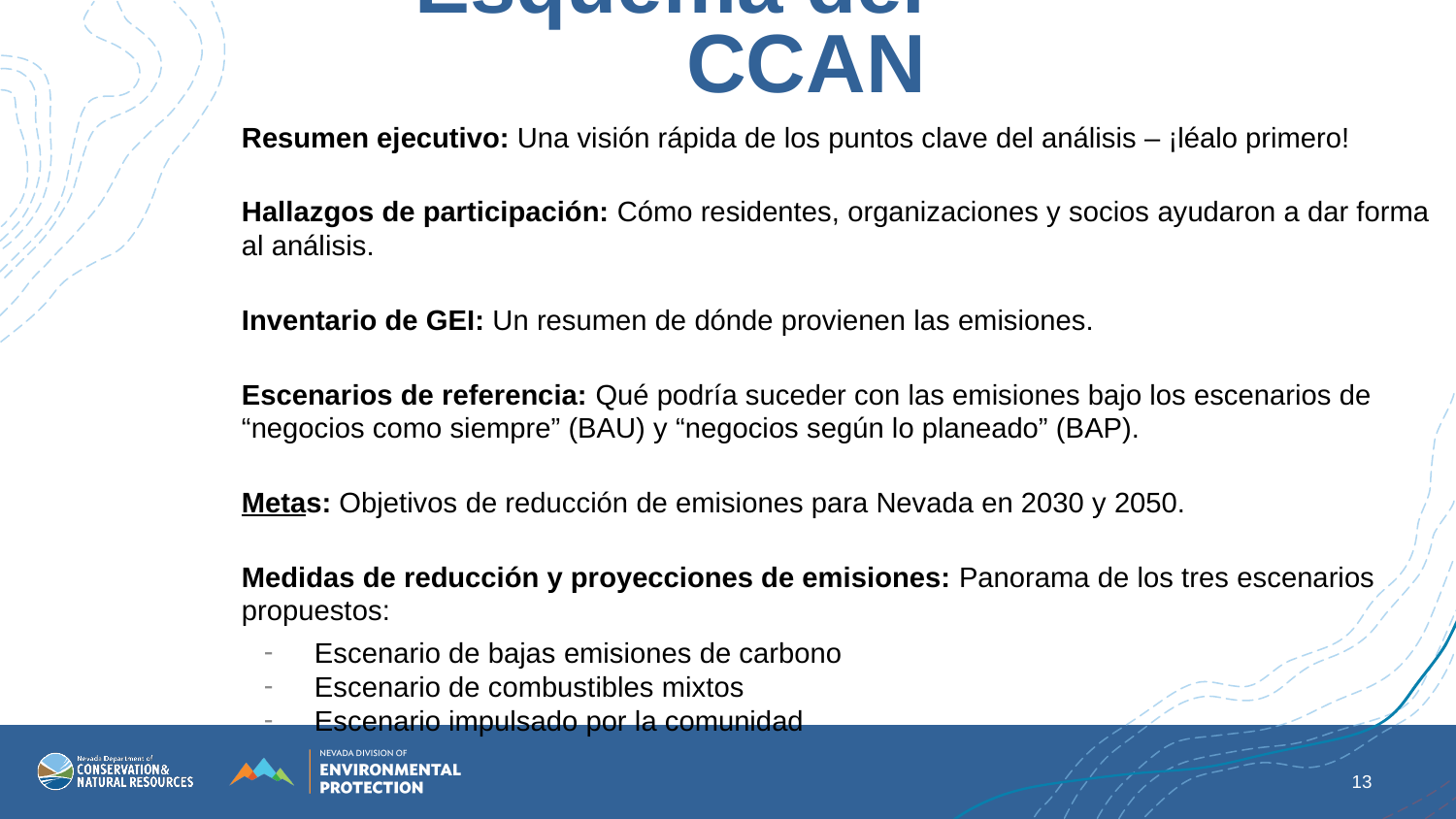

Esquema del CCAN
Resumen ejecutivo: Una visión rápida de los puntos clave del análisis – ¡léalo primero!

Hallazgos de participación: Cómo residentes, organizaciones y socios ayudaron a dar forma al análisis.

Inventario de GEI: Un resumen de dónde provienen las emisiones.

Escenarios de referencia: Qué podría suceder con las emisiones bajo los escenarios de “negocios como siempre” (BAU) y “negocios según lo planeado” (BAP).

Metas: Objetivos de reducción de emisiones para Nevada en 2030 y 2050.

Medidas de reducción y proyecciones de emisiones: Panorama de los tres escenarios propuestos:
Escenario de bajas emisiones de carbono
Escenario de combustibles mixtos
Escenario impulsado por la comunidad

13
13
6